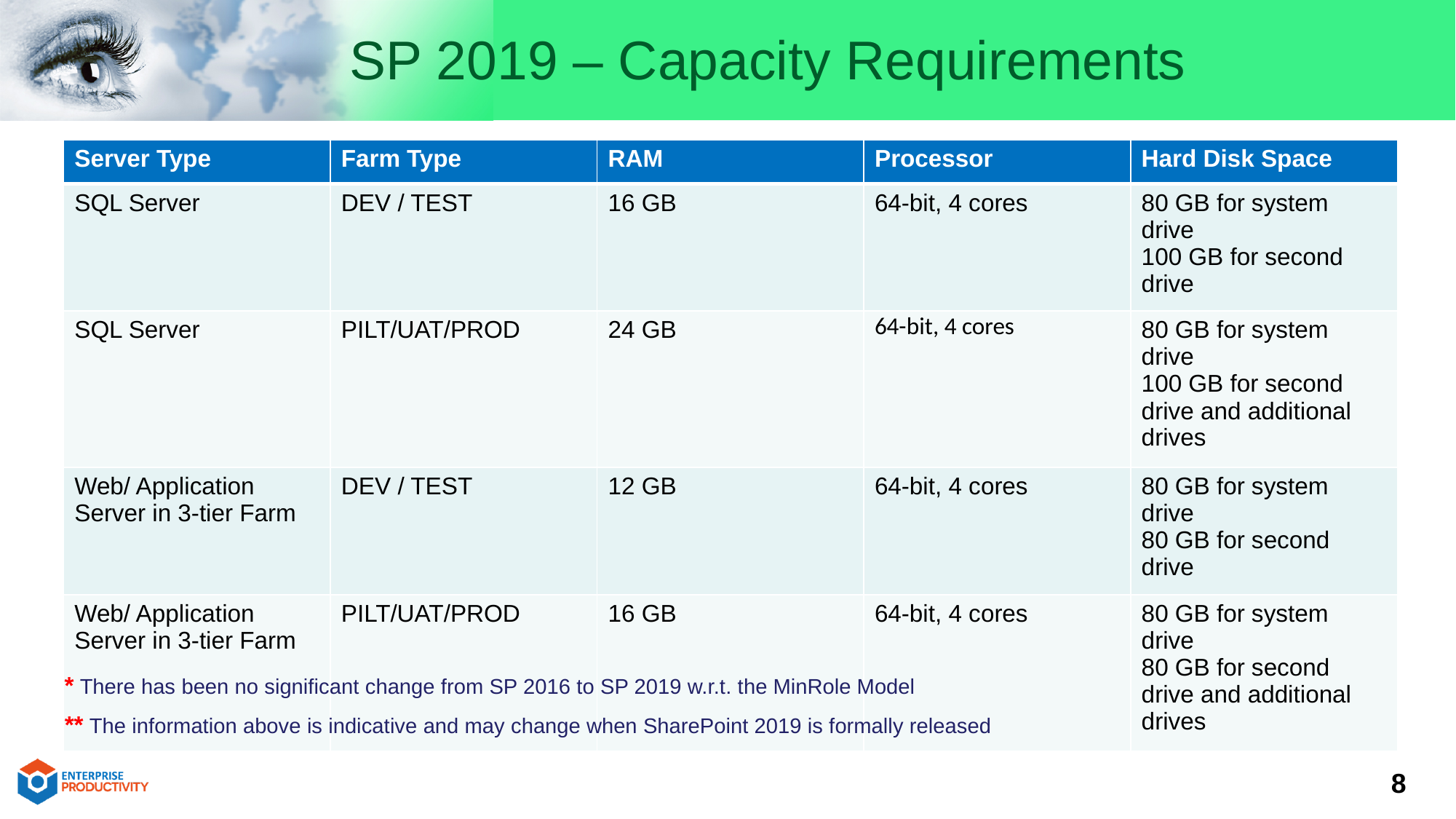

SP 2019 – Capacity Requirements
| Server Type | Farm Type | RAM | Processor | Hard Disk Space |
| --- | --- | --- | --- | --- |
| SQL Server | DEV / TEST | 16 GB | 64-bit, 4 cores | 80 GB for system drive 100 GB for second drive |
| SQL Server | PILT/UAT/PROD | 24 GB | 64-bit, 4 cores | 80 GB for system drive 100 GB for second drive and additional drives |
| Web/ Application Server in 3-tier Farm | DEV / TEST | 12 GB | 64-bit, 4 cores | 80 GB for system drive 80 GB for second drive |
| Web/ Application Server in 3-tier Farm | PILT/UAT/PROD | 16 GB | 64-bit, 4 cores | 80 GB for system drive 80 GB for second drive and additional drives |
* There has been no significant change from SP 2016 to SP 2019 w.r.t. the MinRole Model
** The information above is indicative and may change when SharePoint 2019 is formally released